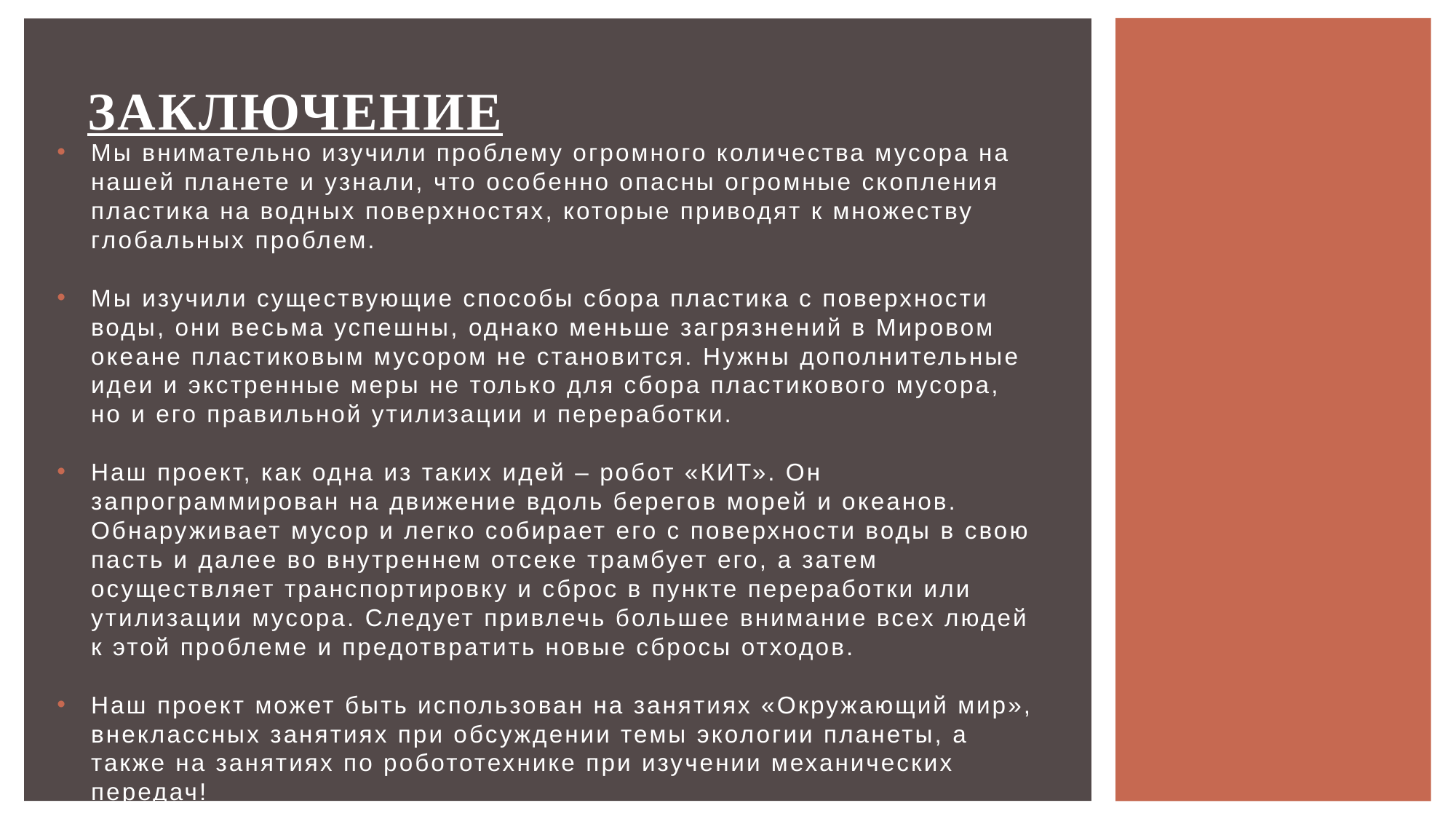

# Заключение
Мы внимательно изучили проблему огромного количества мусора на нашей планете и узнали, что особенно опасны огромные скопления пластика на водных поверхностях, которые приводят к множеству глобальных проблем.
Мы изучили существующие способы сбора пластика с поверхности воды, они весьма успешны, однако меньше загрязнений в Мировом океане пластиковым мусором не становится. Нужны дополнительные идеи и экстренные меры не только для сбора пластикового мусора, но и его правильной утилизации и переработки.
Наш проект, как одна из таких идей – робот «КИТ». Он запрограммирован на движение вдоль берегов морей и океанов. Обнаруживает мусор и легко собирает его с поверхности воды в свою пасть и далее во внутреннем отсеке трамбует его, а затем осуществляет транспортировку и сброс в пункте переработки или утилизации мусора. Следует привлечь большее внимание всех людей к этой проблеме и предотвратить новые сбросы отходов.
Наш проект может быть использован на занятиях «Окружающий мир», внеклассных занятиях при обсуждении темы экологии планеты, а также на занятиях по робототехнике при изучении механических передач!